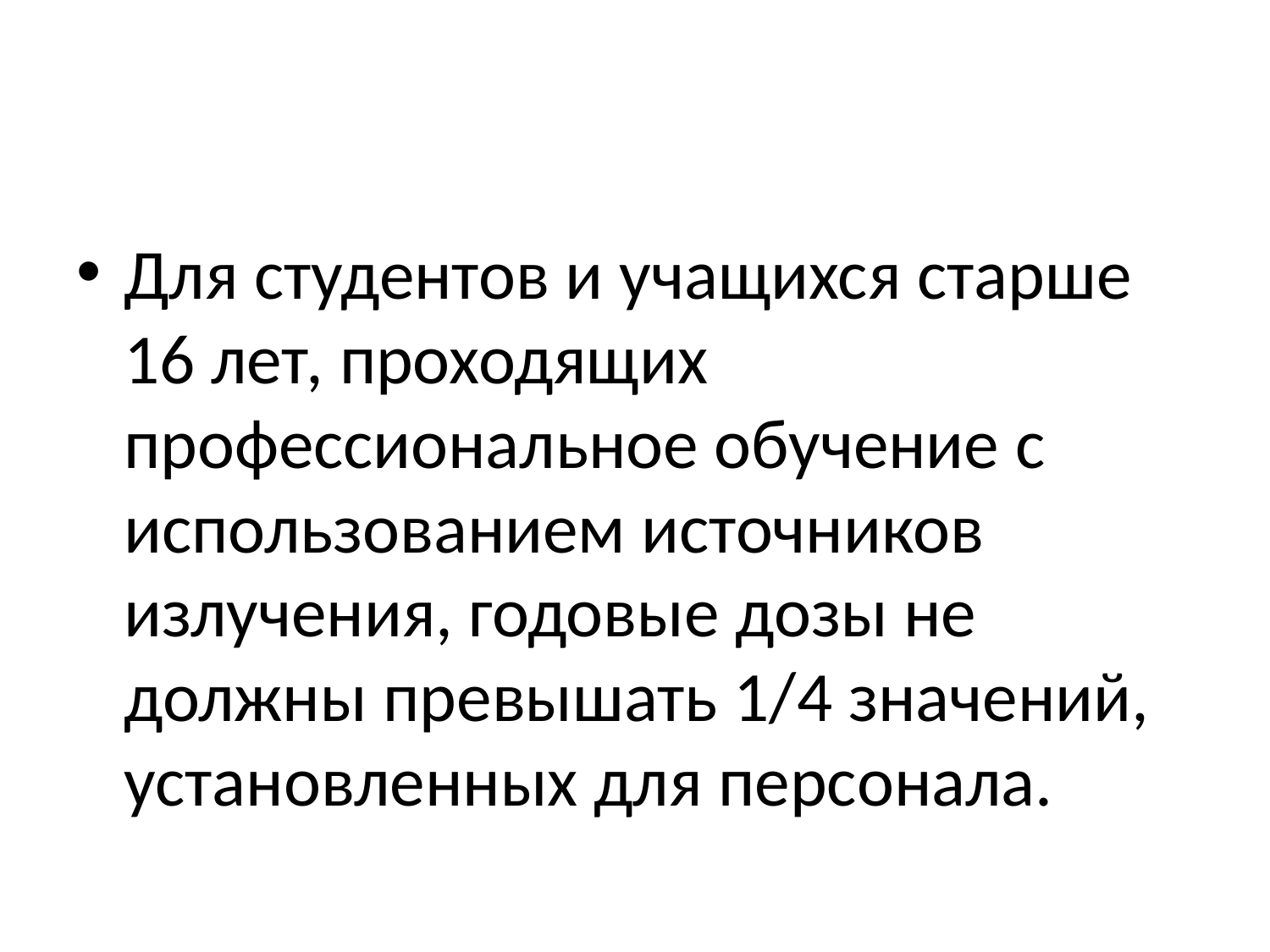

#
Для студентов и учащихся старше 16 лет, проходящих профессиональное обучение с использованием источников излучения, годовые дозы не должны превышать 1/4 значений, установленных для персонала.